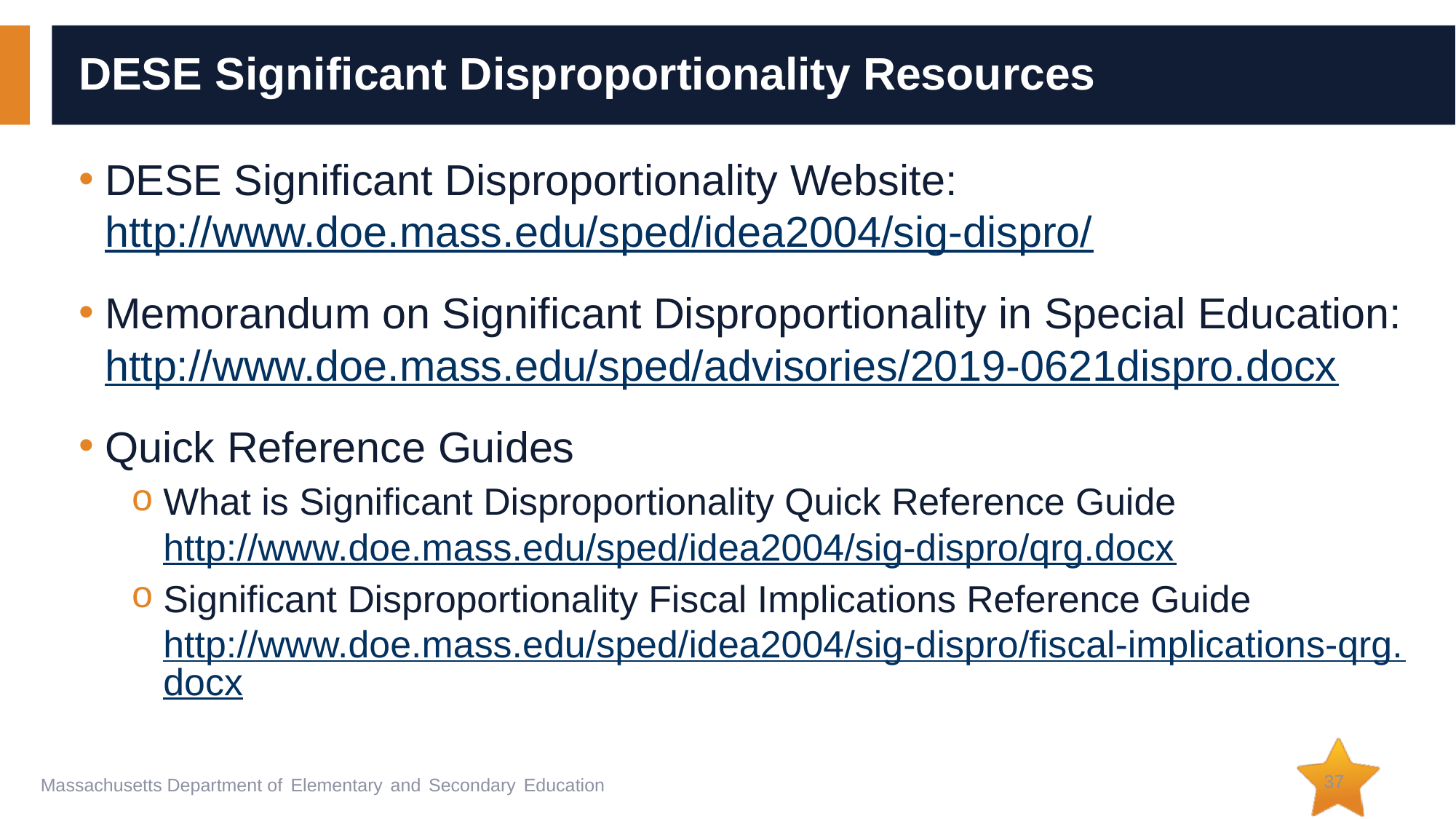

# DESE Significant Disproportionality Resources
DESE Significant Disproportionality Website: http://www.doe.mass.edu/sped/idea2004/sig-dispro/
Memorandum on Significant Disproportionality in Special Education:
http://www.doe.mass.edu/sped/advisories/2019-0621dispro.docx
Quick Reference Guides
What is Significant Disproportionality Quick Reference Guide
http://www.doe.mass.edu/sped/idea2004/sig-dispro/qrg.docx
Significant Disproportionality Fiscal Implications Reference Guide
http://www.doe.mass.edu/sped/idea2004/sig-dispro/fiscal-implications-qrg.docx
37